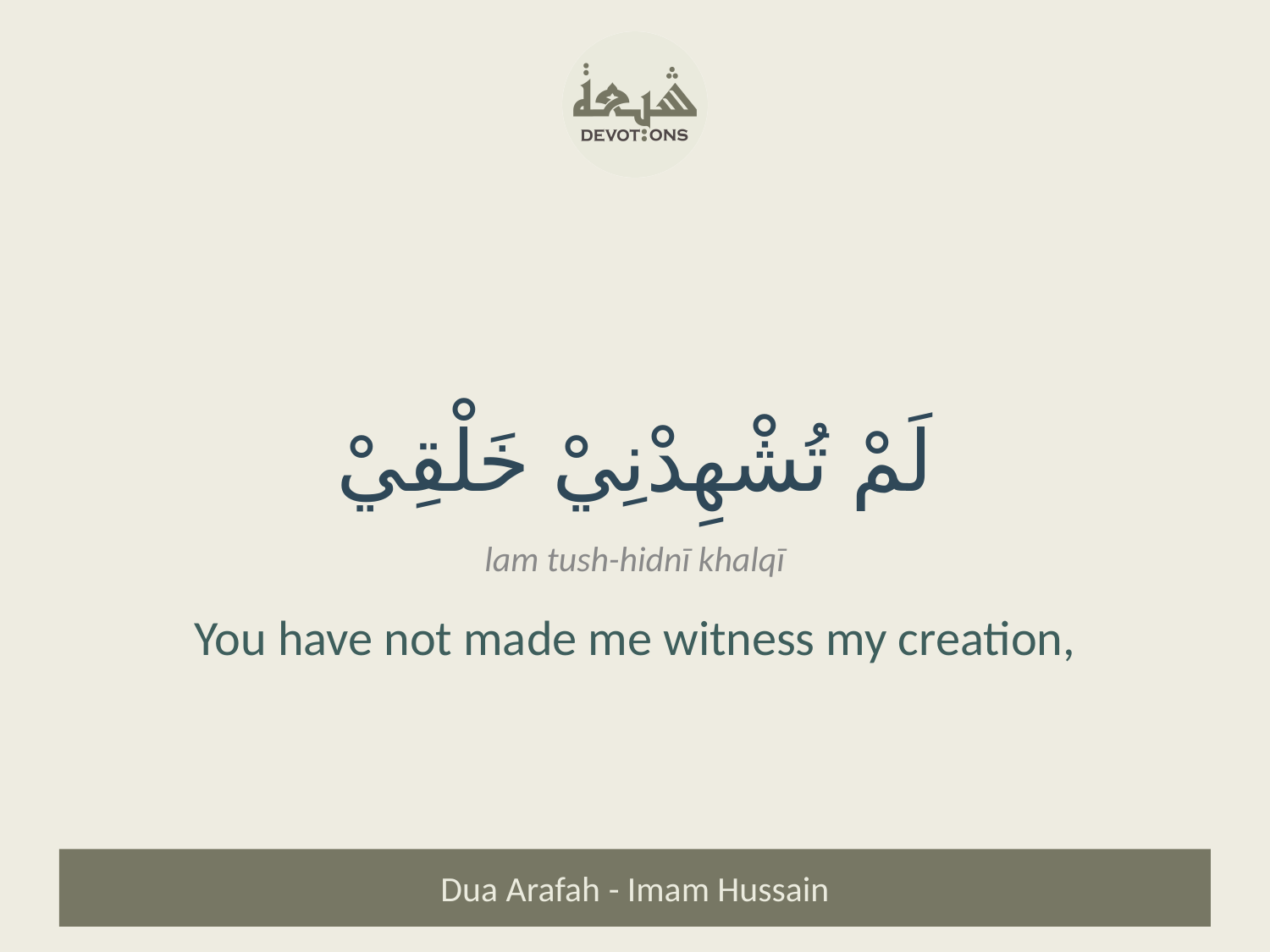

لَمْ تُشْهِدْنِيْ خَلْقِيْ
lam tush-hidnī khalqī
You have not made me witness my creation,
Dua Arafah - Imam Hussain